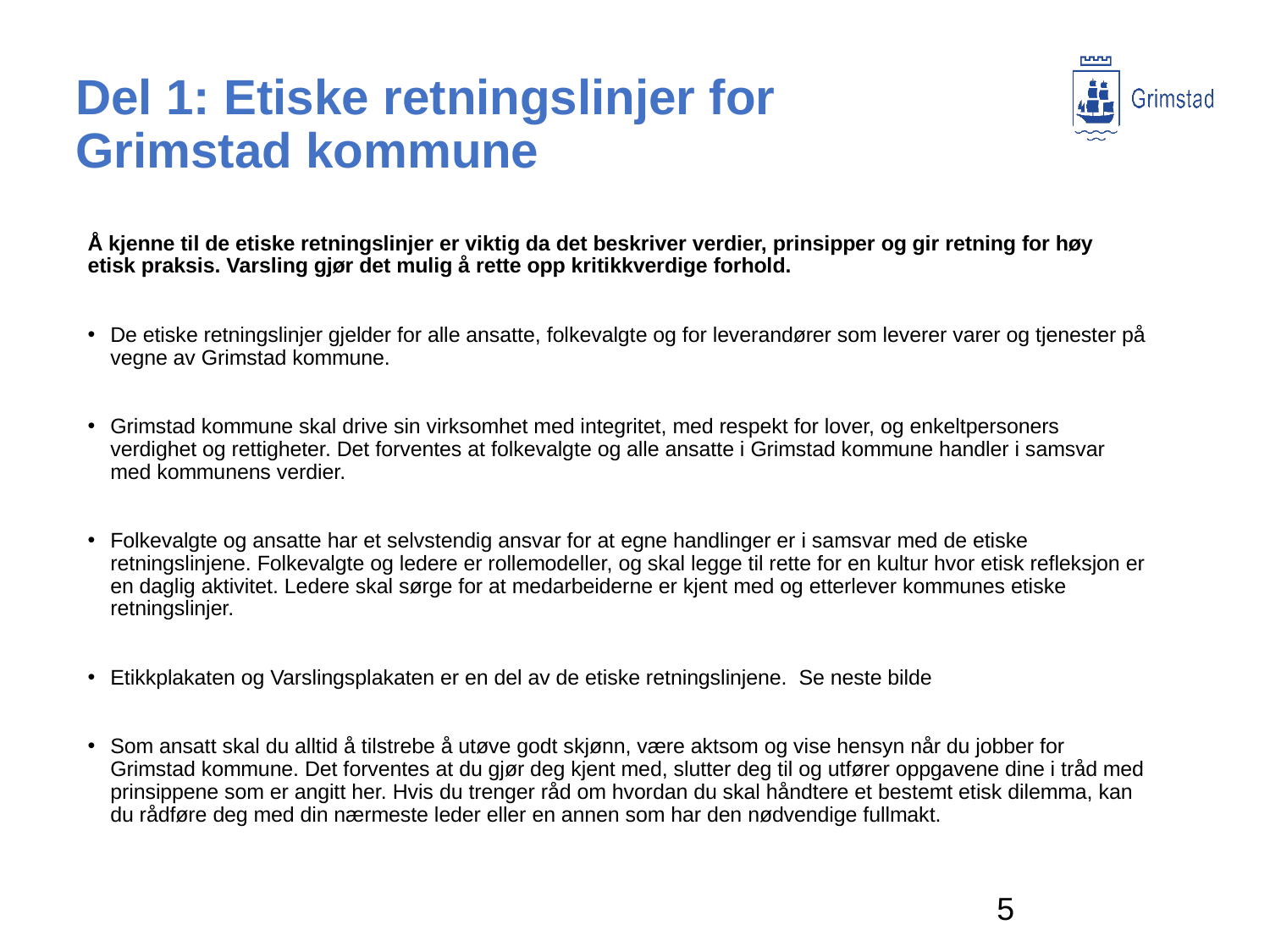

# Del 1: Etiske retningslinjer for Grimstad kommune
Å kjenne til de etiske retningslinjer er viktig da det beskriver verdier, prinsipper og gir retning for høy etisk praksis. Varsling gjør det mulig å rette opp kritikkverdige forhold.

De etiske retningslinjer gjelder for alle ansatte, folkevalgte og for leverandører som leverer varer og tjenester på vegne av Grimstad kommune.

Grimstad kommune skal drive sin virksomhet med integritet, med respekt for lover, og enkeltpersoners verdighet og rettigheter. Det forventes at folkevalgte og alle ansatte i Grimstad kommune handler i samsvar med kommunens verdier.

Folkevalgte og ansatte har et selvstendig ansvar for at egne handlinger er i samsvar med de etiske retningslinjene. Folkevalgte og ledere er rollemodeller, og skal legge til rette for en kultur hvor etisk refleksjon er en daglig aktivitet. Ledere skal sørge for at medarbeiderne er kjent med og etterlever kommunes etiske retningslinjer.

Etikkplakaten og Varslingsplakaten er en del av de etiske retningslinjene.  Se neste bilde

Som ansatt skal du alltid å tilstrebe å utøve godt skjønn, være aktsom og vise hensyn når du jobber for Grimstad kommune. Det forventes at du gjør deg kjent med, slutter deg til og utfører oppgavene dine i tråd med prinsippene som er angitt her. Hvis du trenger råd om hvordan du skal håndtere et bestemt etisk dilemma, kan du rådføre deg med din nærmeste leder eller en annen som har den nødvendige fullmakt.

5